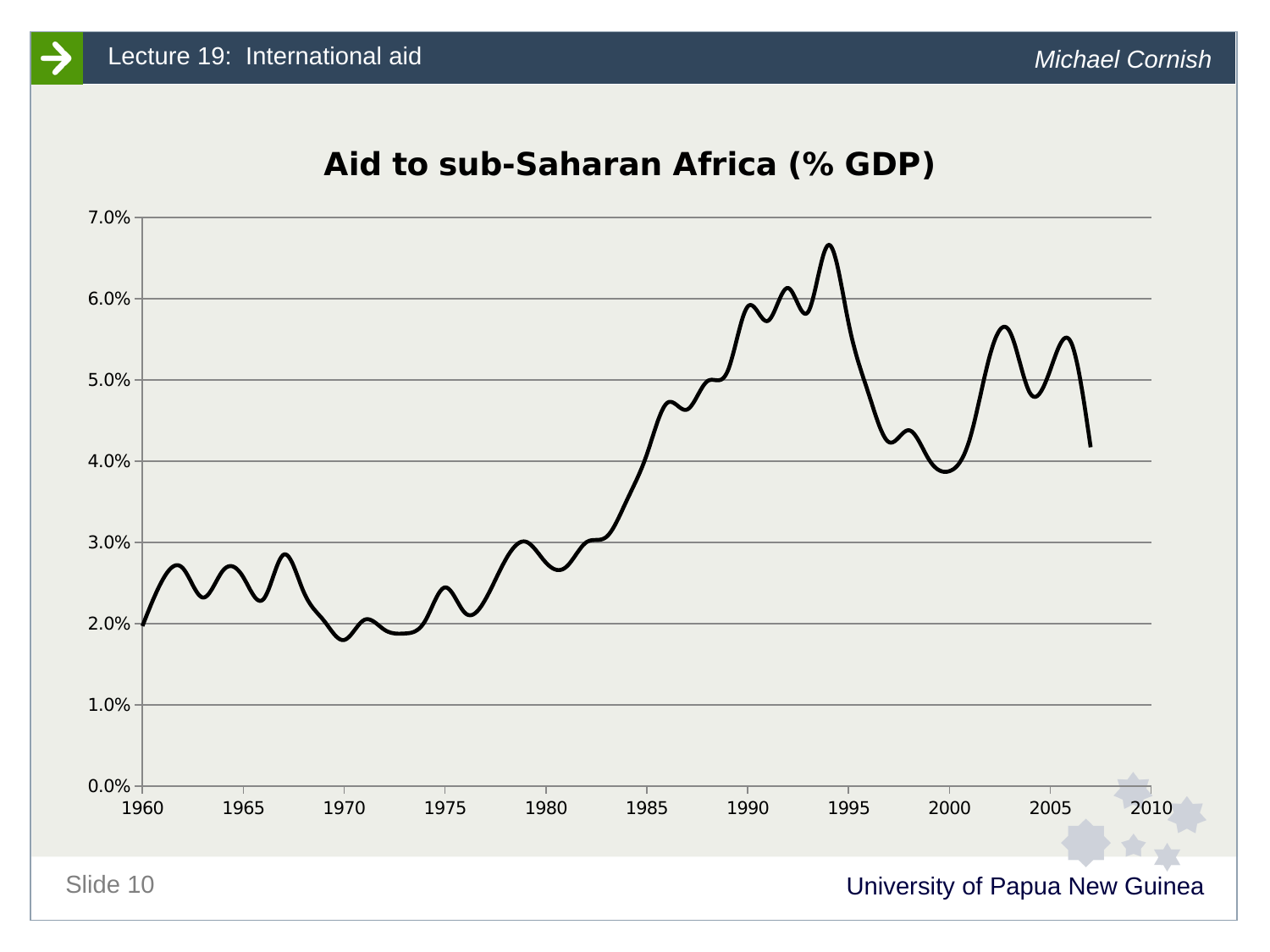

### Chart: Aid to sub-Saharan Africa (% GDP)

| Category | Low & middle income |
|---|---|